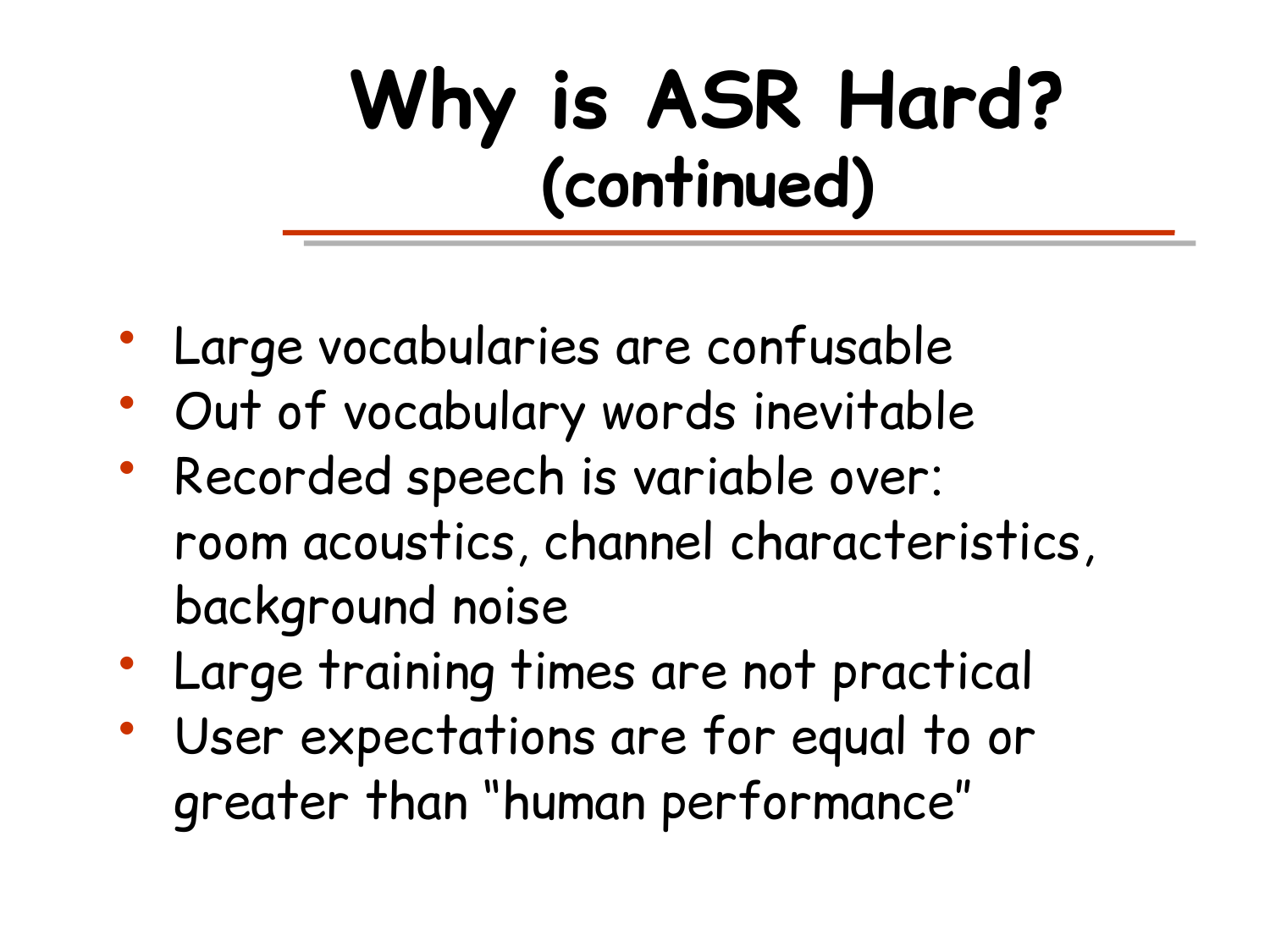

Why is ASR Hard?
(continued)

Large vocabularies are confusable
Out of vocabulary words inevitable
Recorded speech is variable over:
room acoustics, channel characteristics,
background noise
Large training times are not practical
User expectations are for equal to or
greater than “human performance”